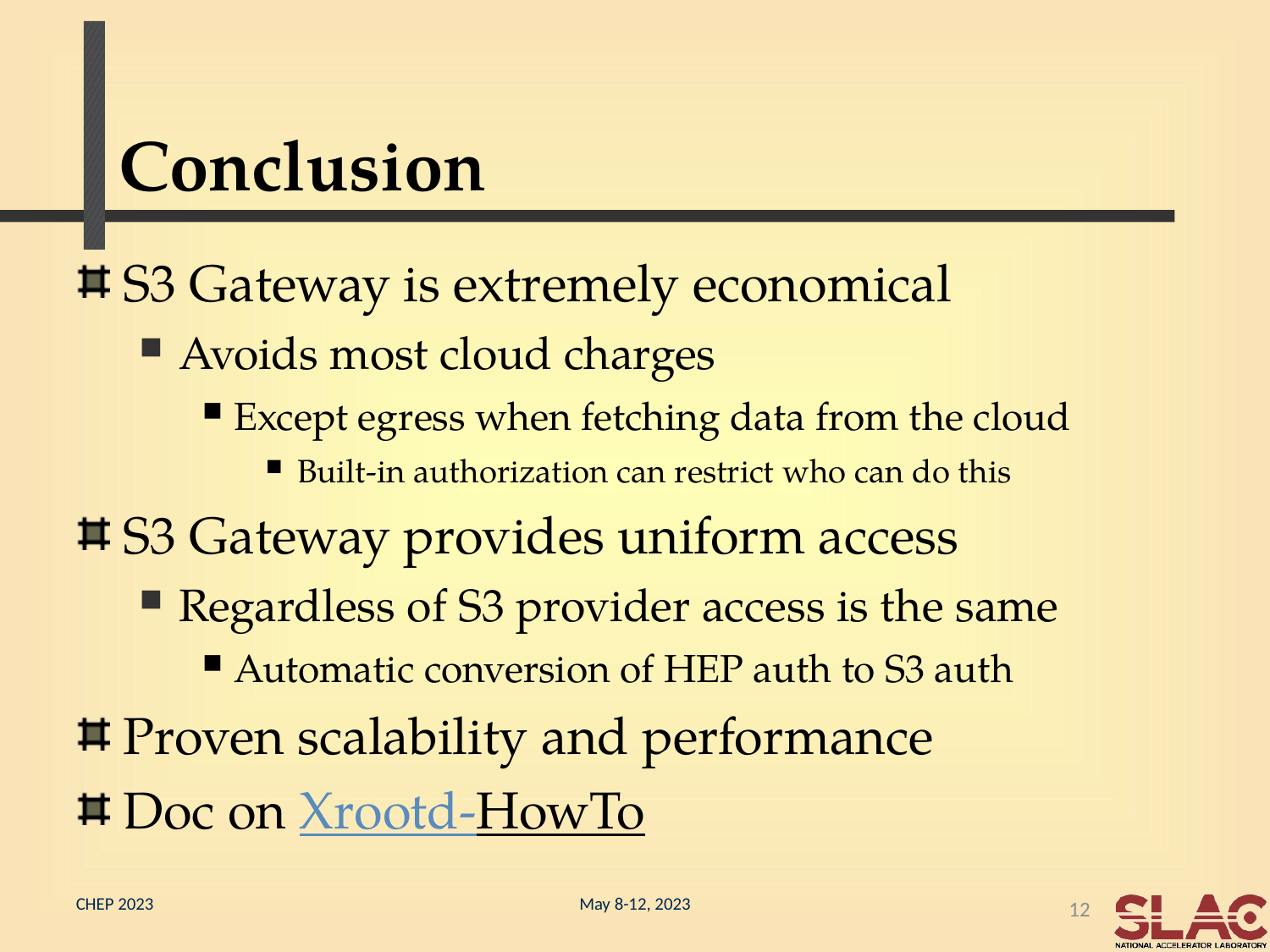

# Conclusion
S3 Gateway is extremely economical
Avoids most cloud charges
Except egress when fetching data from the cloud
Built-in authorization can restrict who can do this
S3 Gateway provides uniform access
Regardless of S3 provider access is the same
Automatic conversion of HEP auth to S3 auth
Proven scalability and performance
Doc on Xrootd-HowTo
12